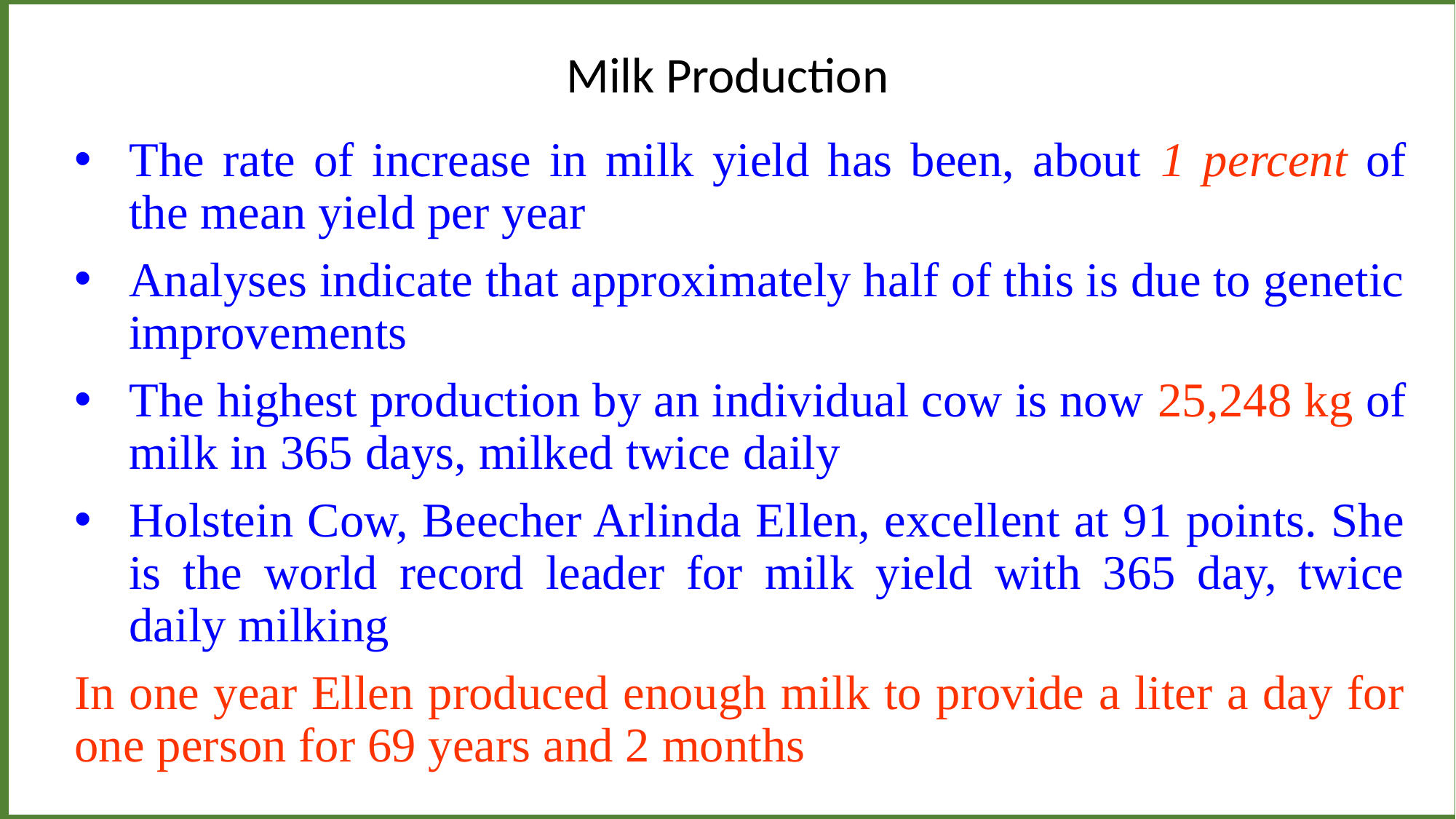

Milk Production
The rate of increase in milk yield has been, about 1 percent of the mean yield per year
Analyses indicate that approximately half of this is due to genetic improvements
The highest production by an individual cow is now 25,248 kg of milk in 365 days, milked twice daily
Holstein Cow, Beecher Arlinda Ellen, excellent at 91 points. She is the world record leader for milk yield with 365 day, twice daily milking
In one year Ellen produced enough milk to provide a liter a day for one person for 69 years and 2 months